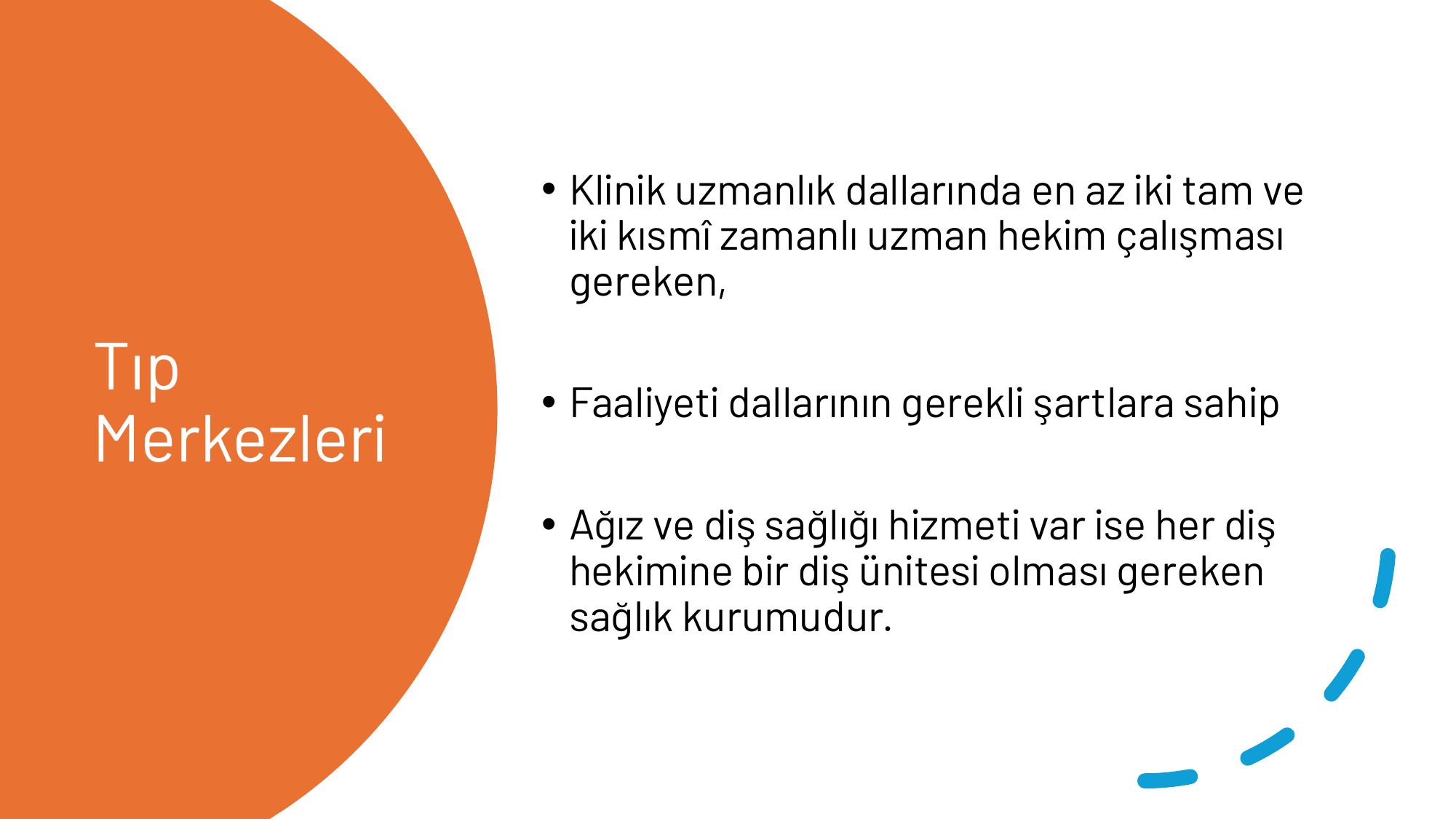

Klinik uzmanlık dallarında en az iki tam ve iki kısmî zamanlı uzman hekim çalışması gereken,

Faaliyeti dallarının gerekli şartlara sahip

Ağız ve diş sağlığı hizmeti var ise her diş hekimine bir diş ünitesi olması gereken sağlık kurumudur.
# Tıp Merkezleri